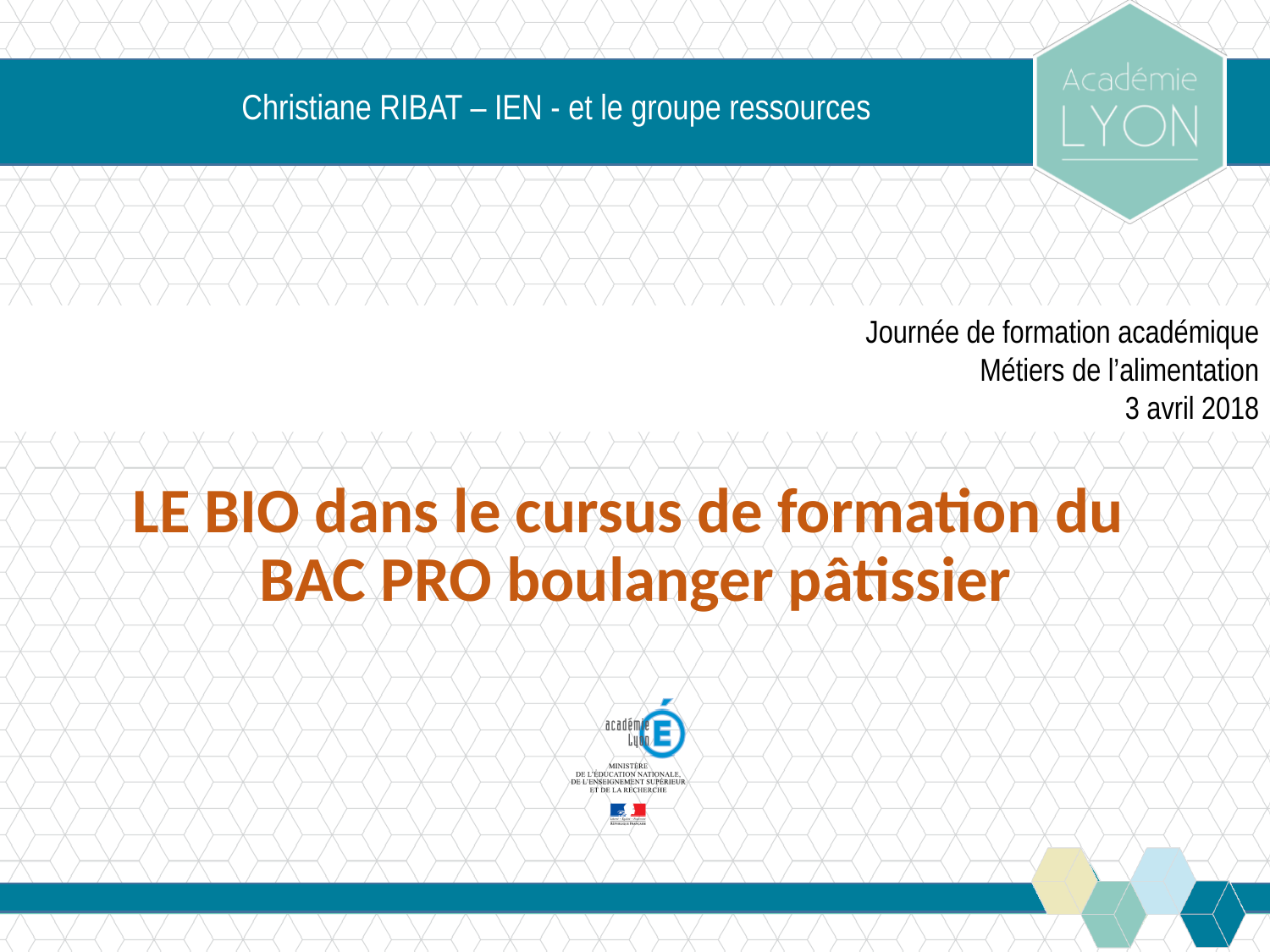

Christiane RIBAT – IEN - et le groupe ressources
				Journée de formation académique
Métiers de l’alimentation
3 avril 2018
LE BIO dans le cursus de formation du
BAC PRO boulanger pâtissier